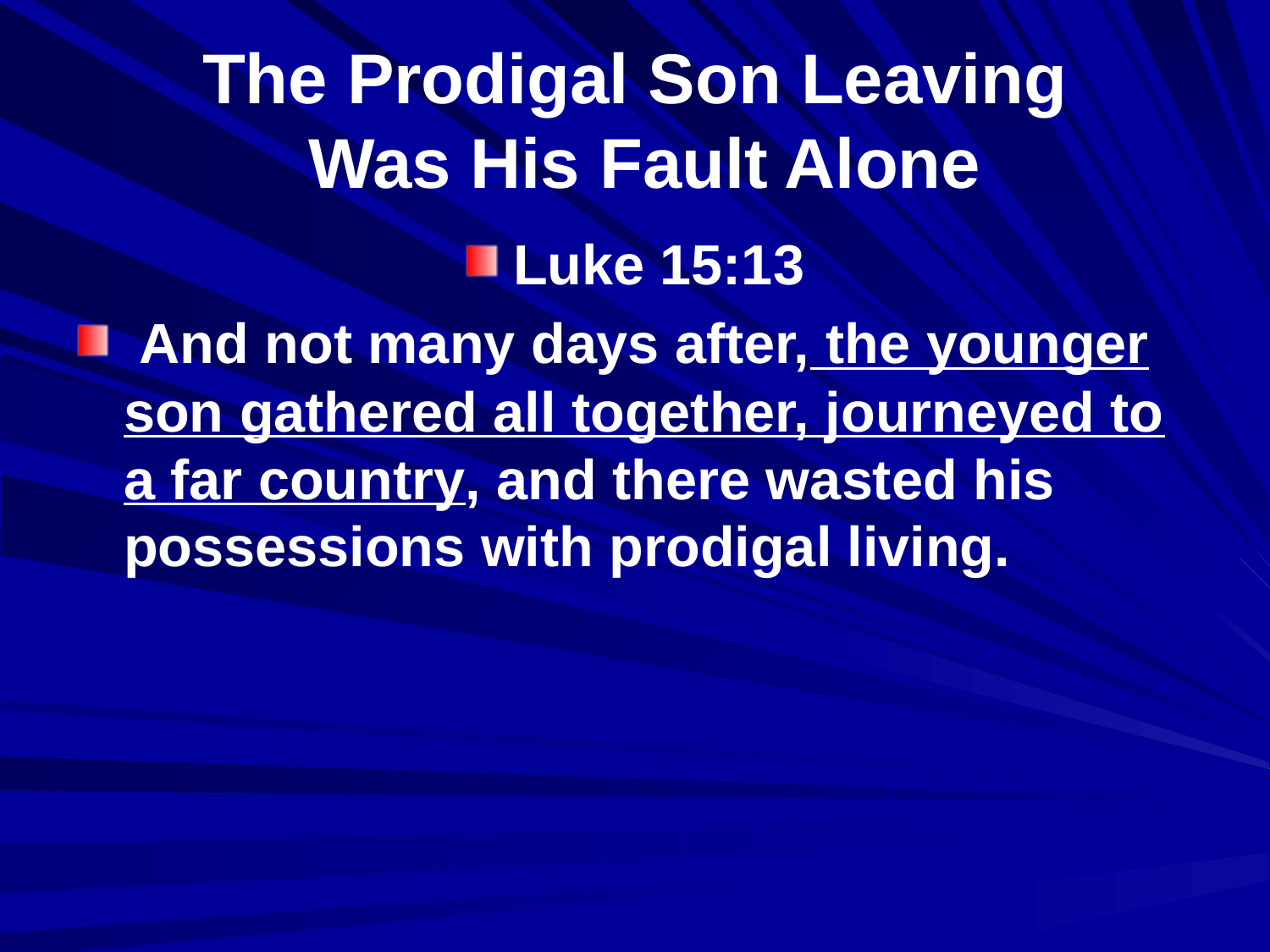

# The Prodigal Son Leaving Was His Fault Alone
Luke 15:13
 And not many days after, the younger son gathered all together, journeyed to a far country, and there wasted his possessions with prodigal living.